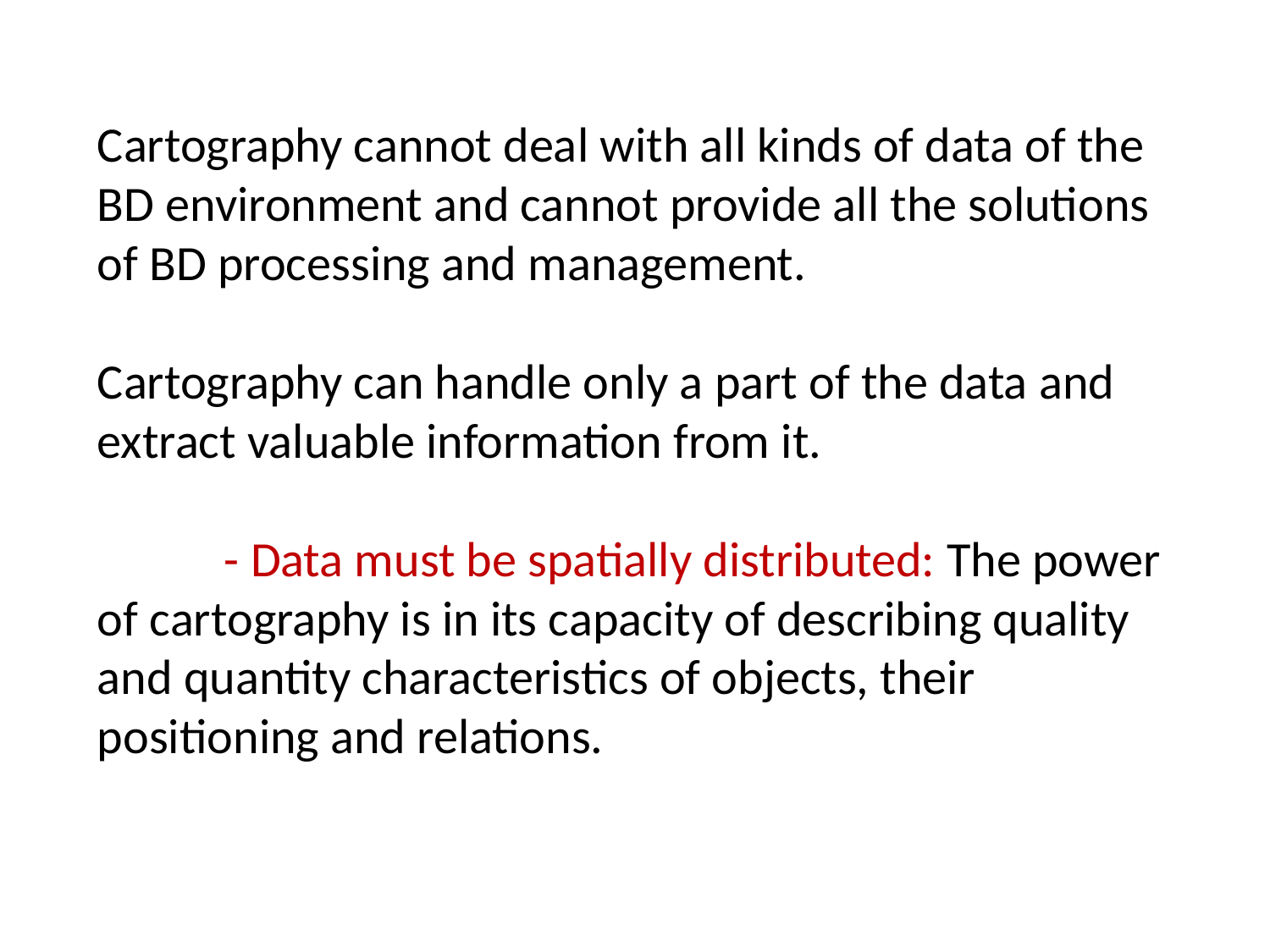

Cartography cannot deal with all kinds of data of the BD environment and cannot provide all the solutions of BD processing and management.

Cartography can handle only a part of the data and extract valuable information from it.

	- Data must be spatially distributed: The power of cartography is in its capacity of describing quality and quantity characteristics of objects, their positioning and relations.